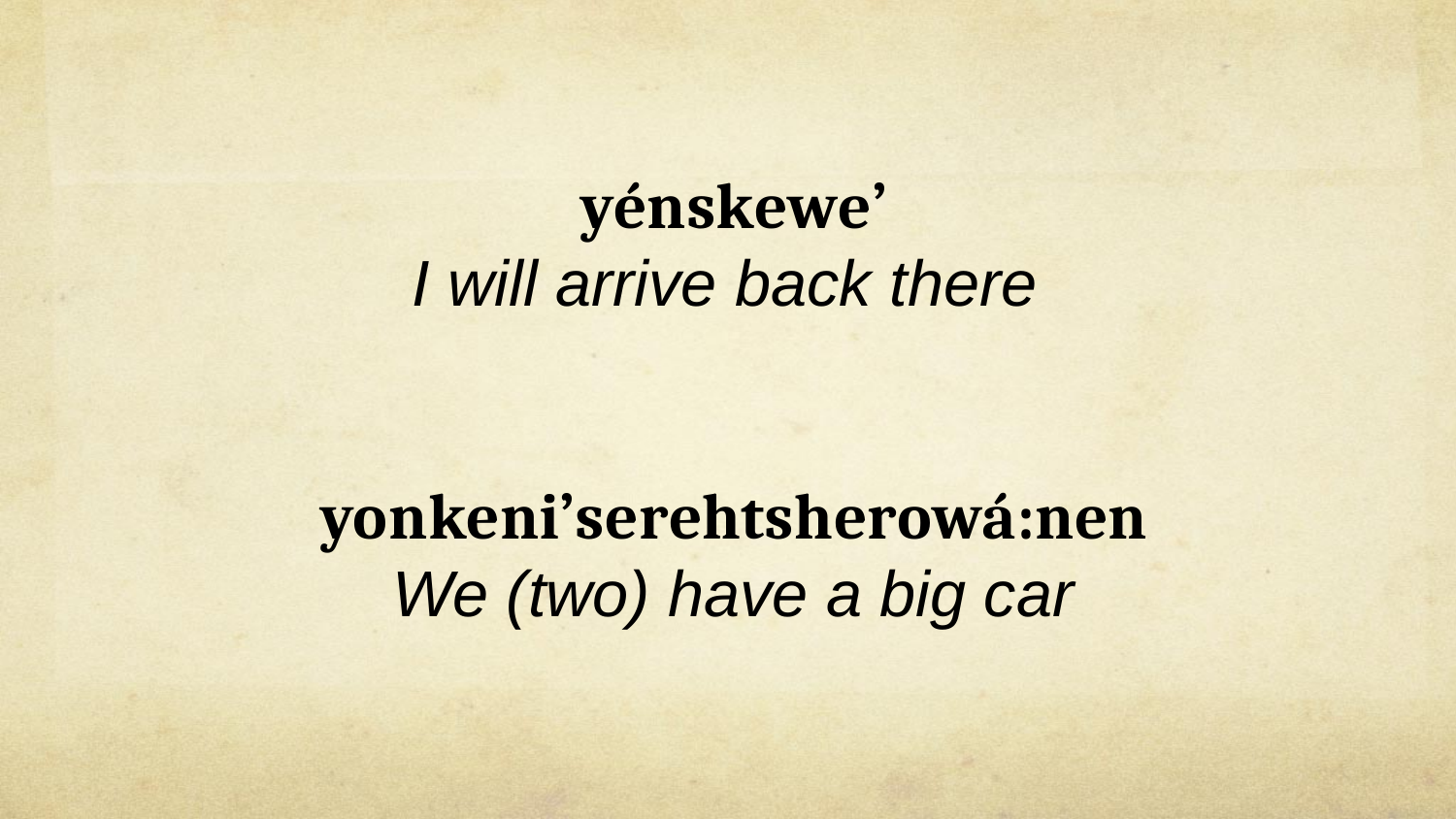

yénskewe’
I will arrive back there

yonkeni’serehtsherowá:nen
We (two) have a big car